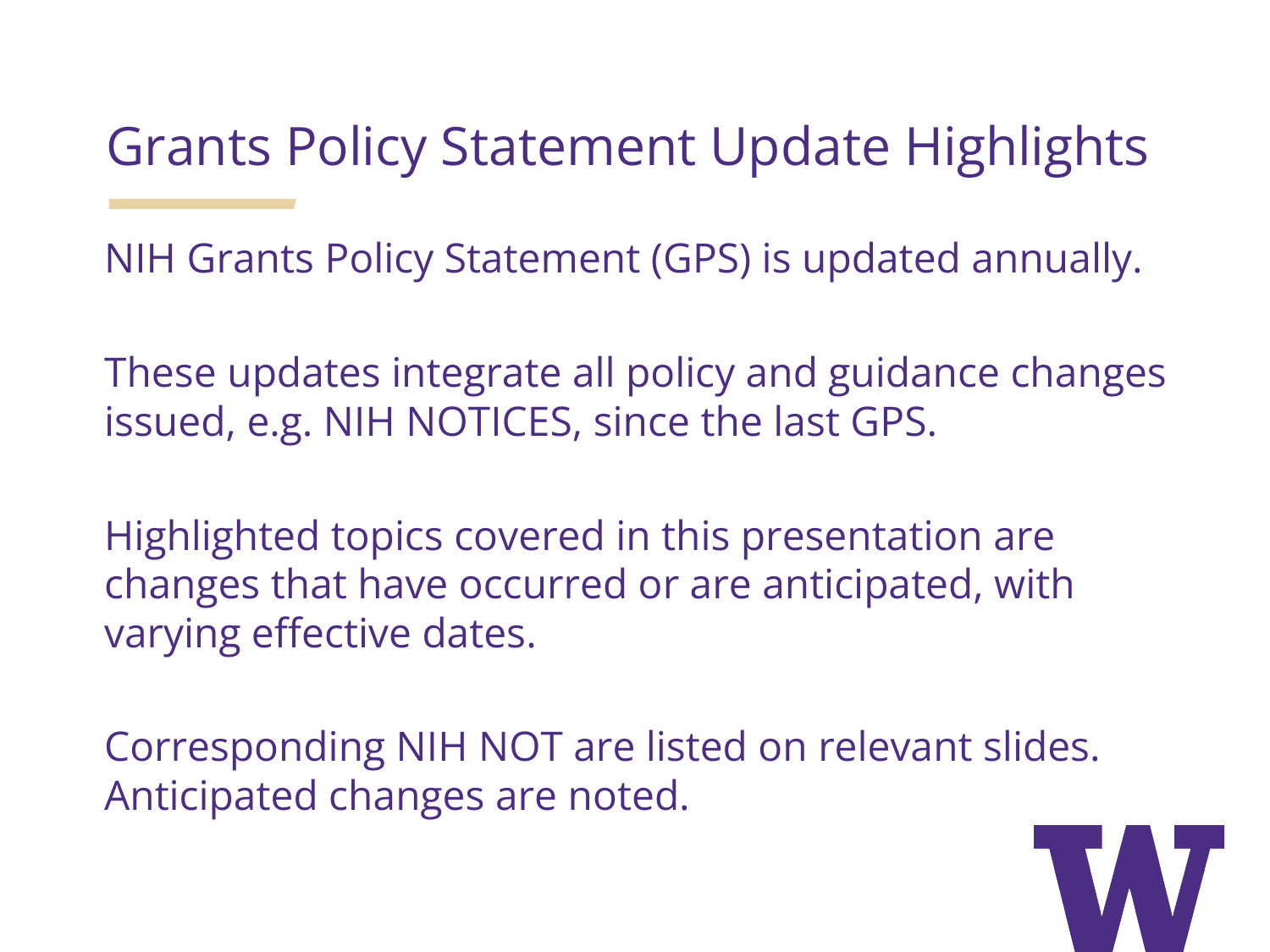

Grants Policy Statement Update Highlights
NIH Grants Policy Statement (GPS) is updated annually.

These updates integrate all policy and guidance changes issued, e.g. NIH NOTICES, since the last GPS.

Highlighted topics covered in this presentation are changes that have occurred or are anticipated, with varying effective dates.

Corresponding NIH NOT are listed on relevant slides. Anticipated changes are noted.